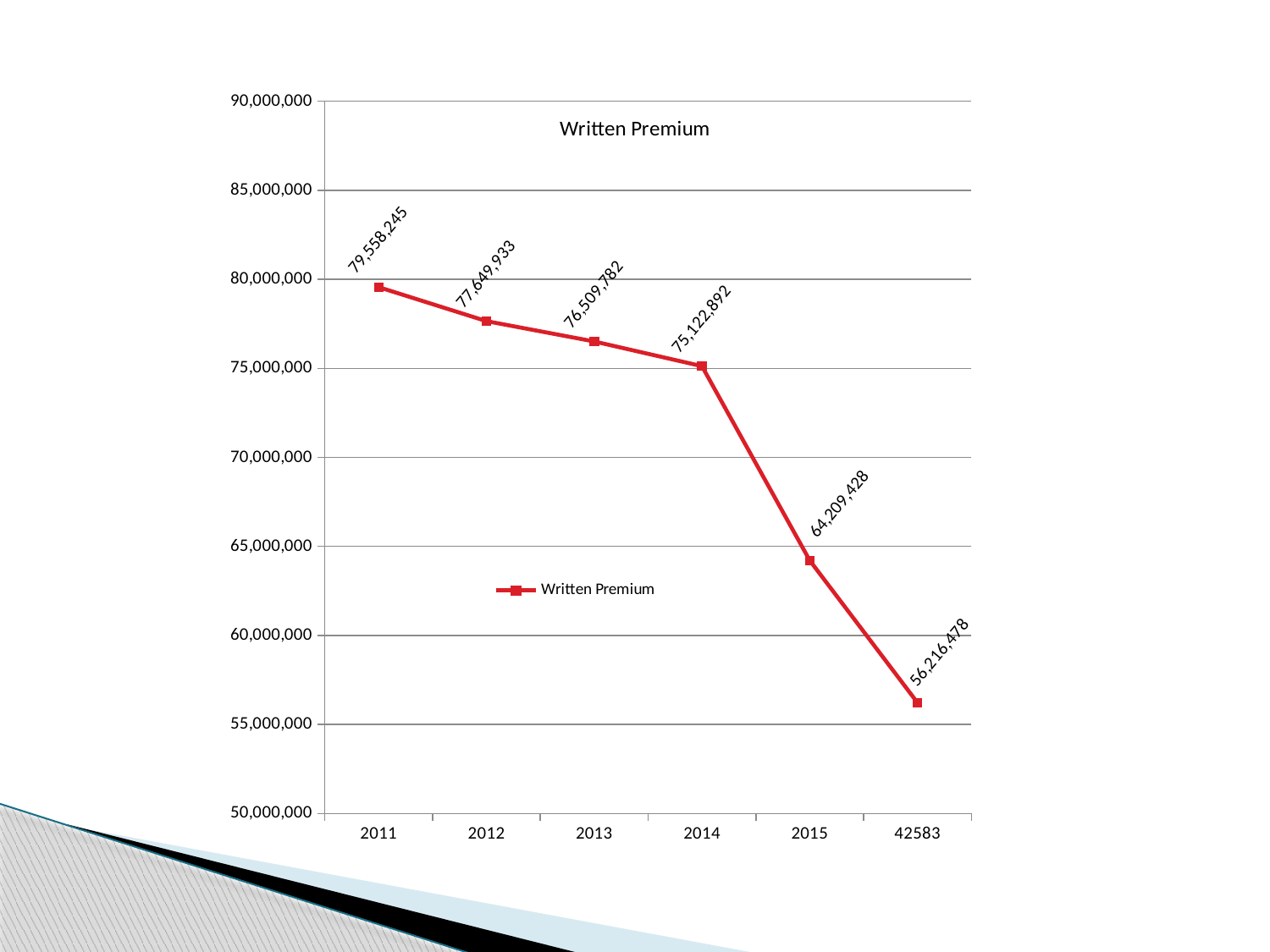

### Chart:

| Category |  |
|---|---|
| 2011 | 79558245.0 |
| 2012 | 77649933.0 |
| 2013 | 76509782.0 |
| 2014 | 75122892.0 |
| 2015 | 64209428.0 |
| 42583 | 56216478.0 |